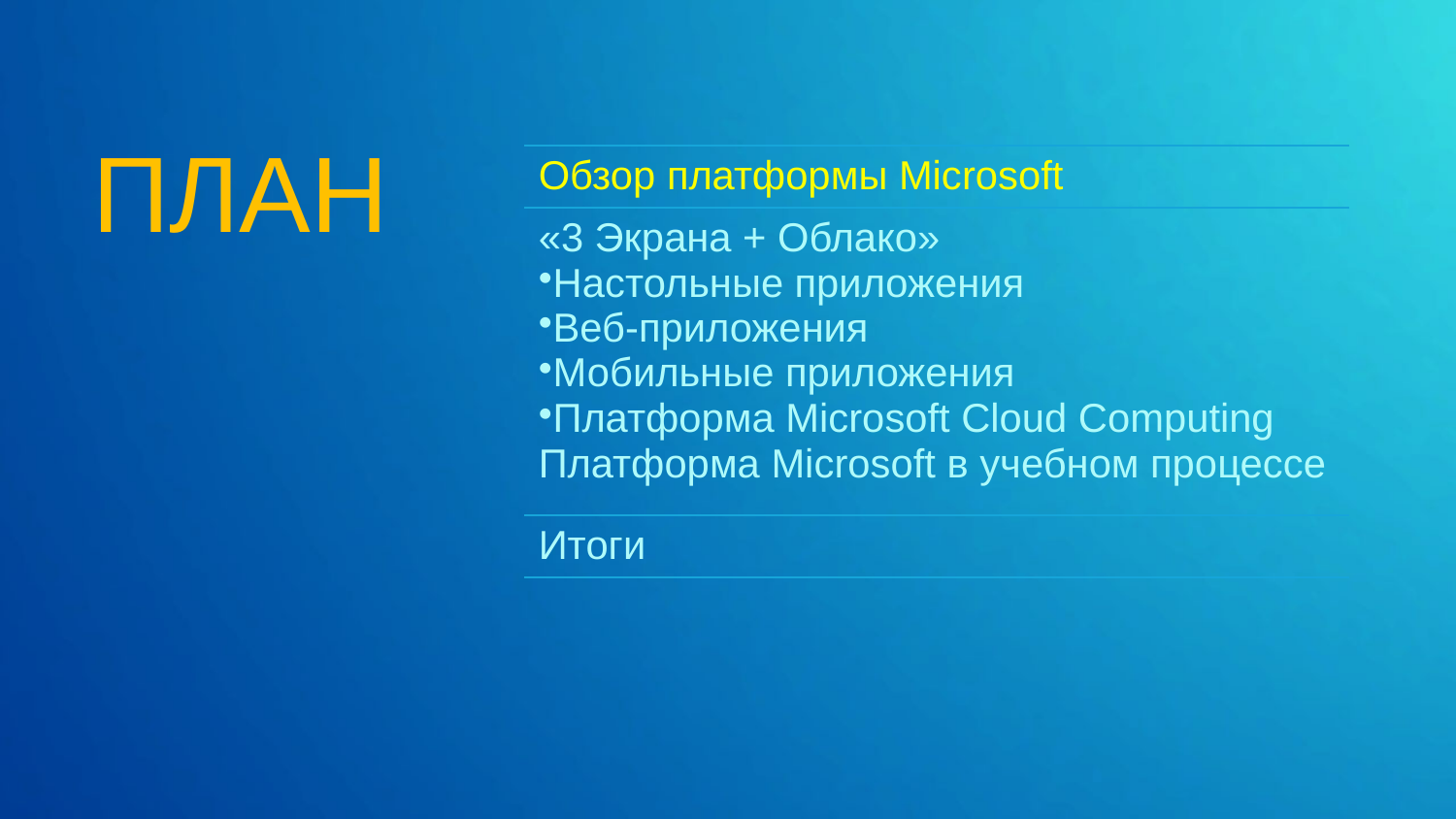

ПЛАН
| Обзор платформы Microsoft |
| --- |
| «3 Экрана + Облако» Настольные приложения Веб-приложения Мобильные приложения Платформа Microsoft Cloud Computing Платформа Microsoft в учебном процессе |
| Итоги |